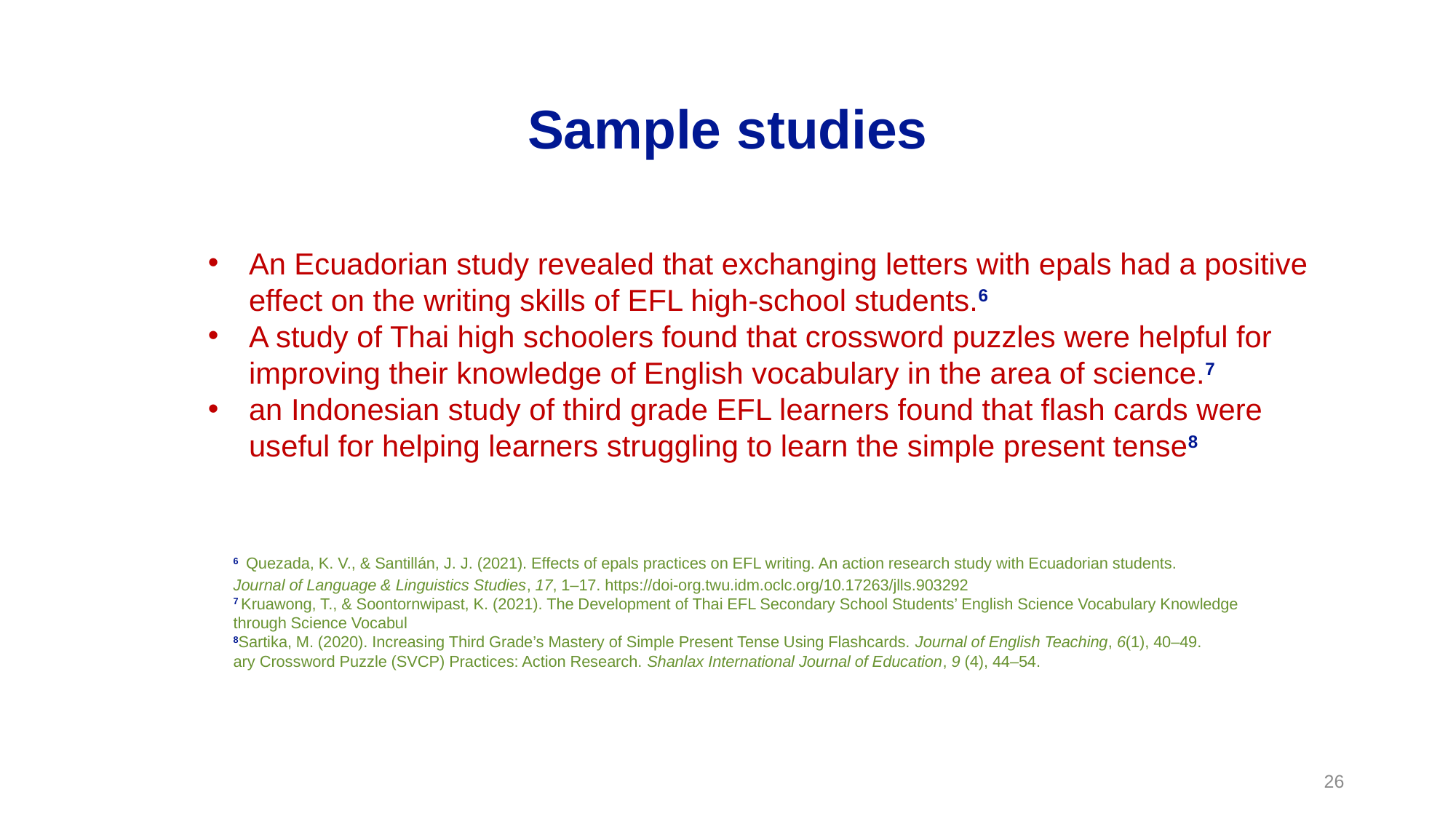

# Sample studies
An Ecuadorian study revealed that exchanging letters with epals had a positive effect on the writing skills of EFL high-school students.6
A study of Thai high schoolers found that crossword puzzles were helpful for improving their knowledge of English vocabulary in the area of science.7
an Indonesian study of third grade EFL learners found that flash cards were useful for helping learners struggling to learn the simple present tense8
6 Quezada, K. V., & Santillán, J. J. (2021). Effects of epals practices on EFL writing. An action research study with Ecuadorian students.
Journal of Language & Linguistics Studies, 17, 1–17. https://doi-org.twu.idm.oclc.org/10.17263/jlls.903292
7 Kruawong, T., & Soontornwipast, K. (2021). The Development of Thai EFL Secondary School Students’ English Science Vocabulary Knowledge
through Science Vocabul
8Sartika, M. (2020). Increasing Third Grade’s Mastery of Simple Present Tense Using Flashcards. Journal of English Teaching, 6(1), 40–49.
ary Crossword Puzzle (SVCP) Practices: Action Research. Shanlax International Journal of Education, 9 (4), 44–54.
26